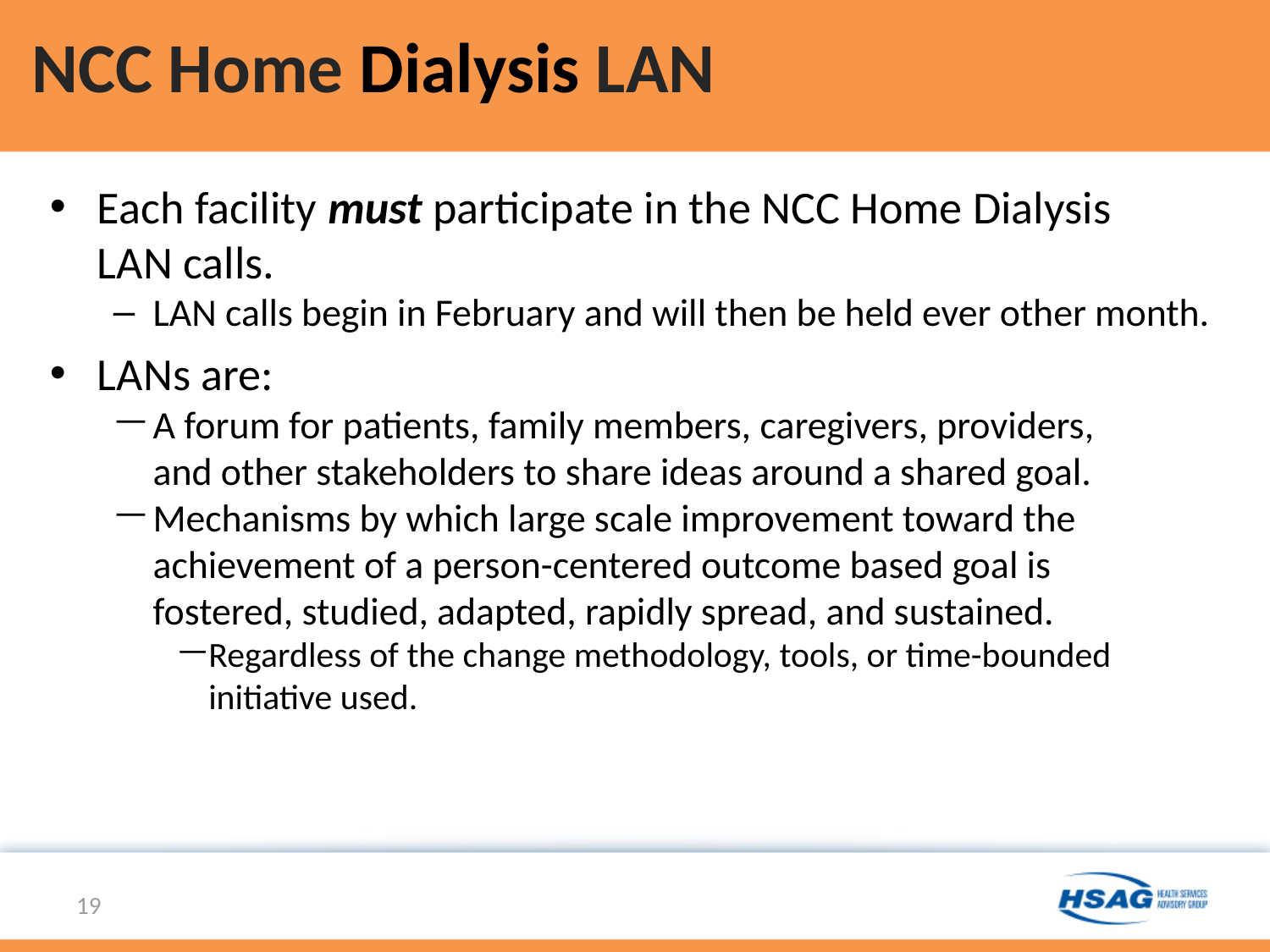

# NCC Home Dialysis LAN
Each facility must participate in the NCC Home Dialysis
LAN calls.
LAN calls begin in February and will then be held ever other month.
LANs are:
A forum for patients, family members, caregivers, providers,
and other stakeholders to share ideas around a shared goal.
Mechanisms by which large scale improvement toward the achievement of a person-centered outcome based goal is
fostered, studied, adapted, rapidly spread, and sustained.
Regardless of the change methodology, tools, or time-bounded initiative used.
19